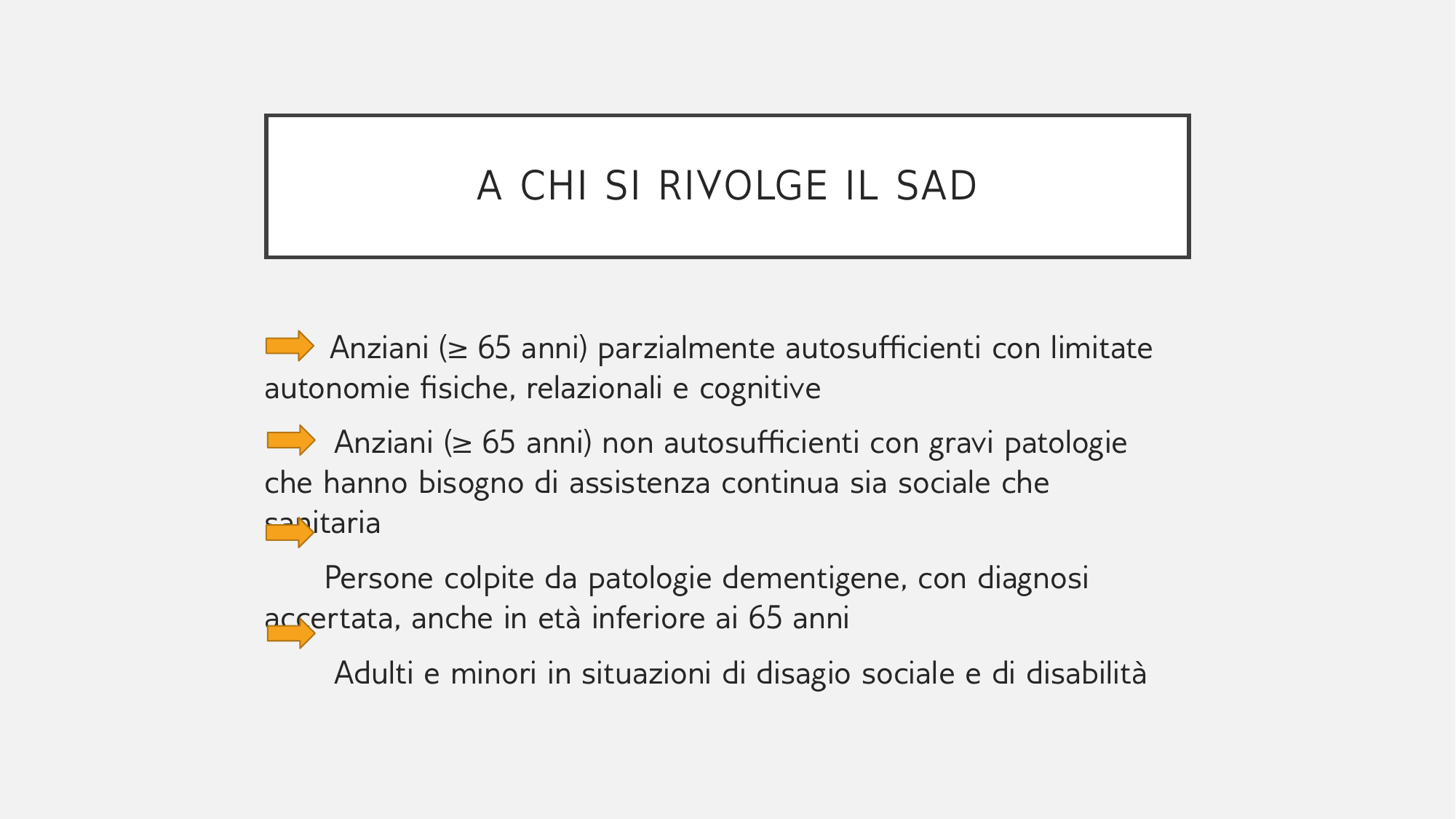

# A chi si rivolge il SAD
        Anziani (≥ 65 anni) parzialmente autosufficienti con limitate autonomie fisiche, relazionali e cognitive
       Anziani (≥ 65 anni) non autosufficienti con gravi patologie che hanno bisogno di assistenza continua sia sociale che sanitaria
      Persone colpite da patologie dementigene, con diagnosi accertata, anche in età inferiore ai 65 anni
       Adulti e minori in situazioni di disagio sociale e di disabilità